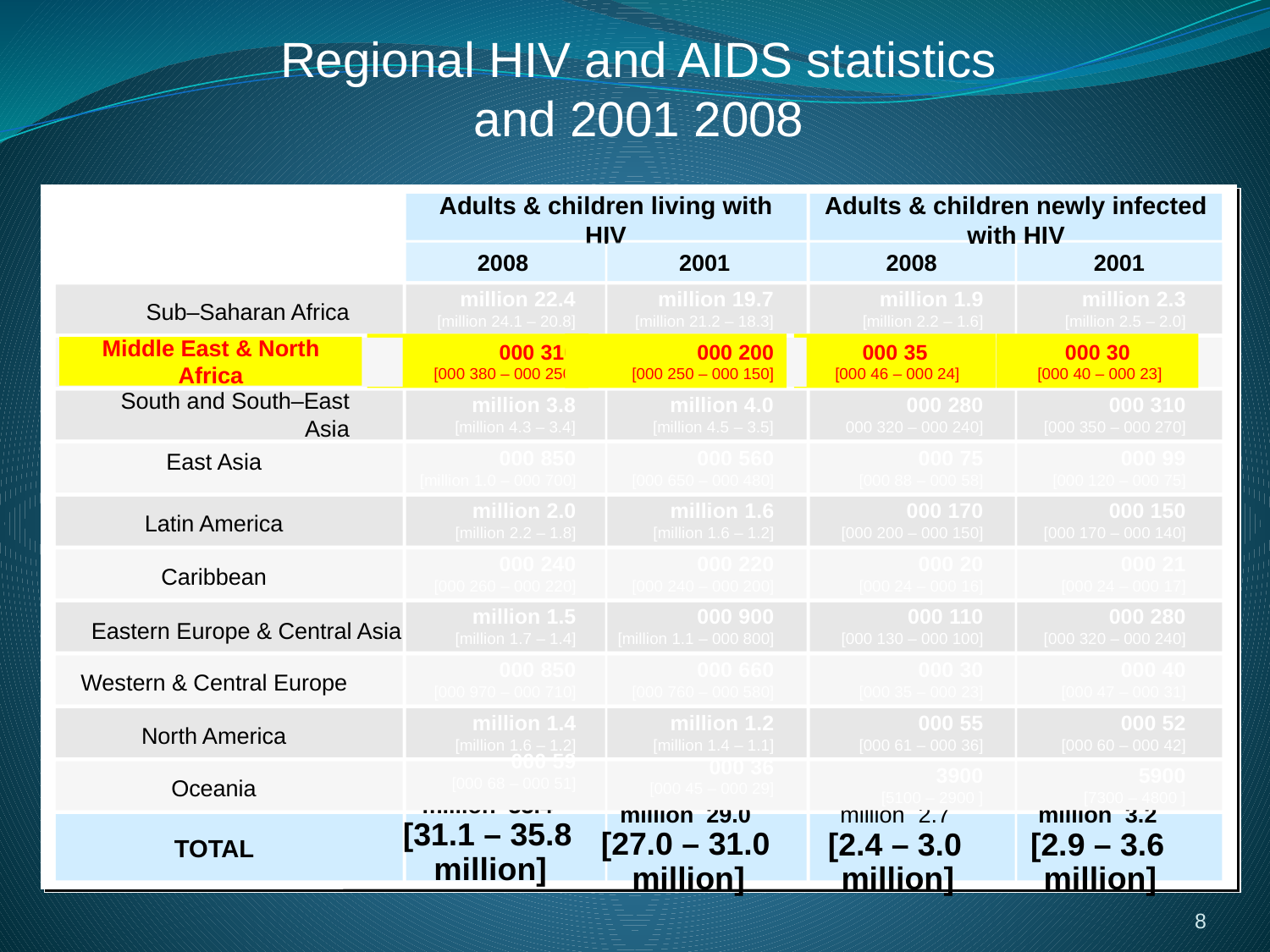

Regional HIV and AIDS statistics
2008 and 2001

Adults & children living with HIV
Adults & children newly infected with HIV

2008
2001
2008
2001

22.4 million
[20.8 – 24.1 million]
19.7 million
[18.3 – 21.2 million]
1.9 million
[1.6 – 2.2 million]
2.3 million
[2.0 – 2.5 million]
Sub–Saharan Africa

310 000
[250 000 – 380 000]
200 000
[150 000 – 250 000]
35 000
[24 000 – 46 000]
30 000
[23 000 – 40 000]
Middle East & North Africa

3.8 million
[3.4 – 4.3 million]
4.0 million
[3.5 – 4.5 million]
280 000
[240 000 – 320 000
310 000
[270 000 – 350 000]
South and South–East Asia

East Asia
850 000
[700 000 – 1.0 million]
560 000
[480 000 – 650 000]
75 000
[58 000 – 88 000]
99 000
[75 000 – 120 000]

2.0 million
[1.8 – 2.2 million]
1.6 million
[1.2 – 1.6 million]
170 000
[150 000 – 200 000]
150 000
[140 000 – 170 000]
Latin America

240 000
[220 000 – 260 000]
220 000
[200 000 – 240 000]
20 000
[16 000 – 24 000]
21 000
[17 000 – 24 000]
Caribbean

1.5 million
[1.4 – 1.7 million]
900 000
[800 000 – 1.1 million]
110 000
[100 000 – 130 000]
280 000
[240 000 – 320 000]
Eastern Europe & Central Asia

850 000
[710 000 – 970 000]
660 000
[580 000 – 760 000]
30 000
[23 000 – 35 000]
40 000
[31 000 – 47 000]
Western & Central Europe

1.4 million
[1.2 – 1.6 million]
1.2 million
[1.1 – 1.4 million]
55 000
[36 000 – 61 000]
52 000
[42 000 – 60 000]
North America

59 000
[51 000 – 68 000]
36 000
[29 000 – 45 000]
3900
[ 2900 – 5100]
5900
[ 4800 – 7300]
Oceania

33.4 million
[31.1 – 35.8 million]

TOTAL
29.0 million
[27.0 – 31.0 million]
2.7 million
[2.4 – 3.0 million]
3.2 million
[2.9 – 3.6 million]
8